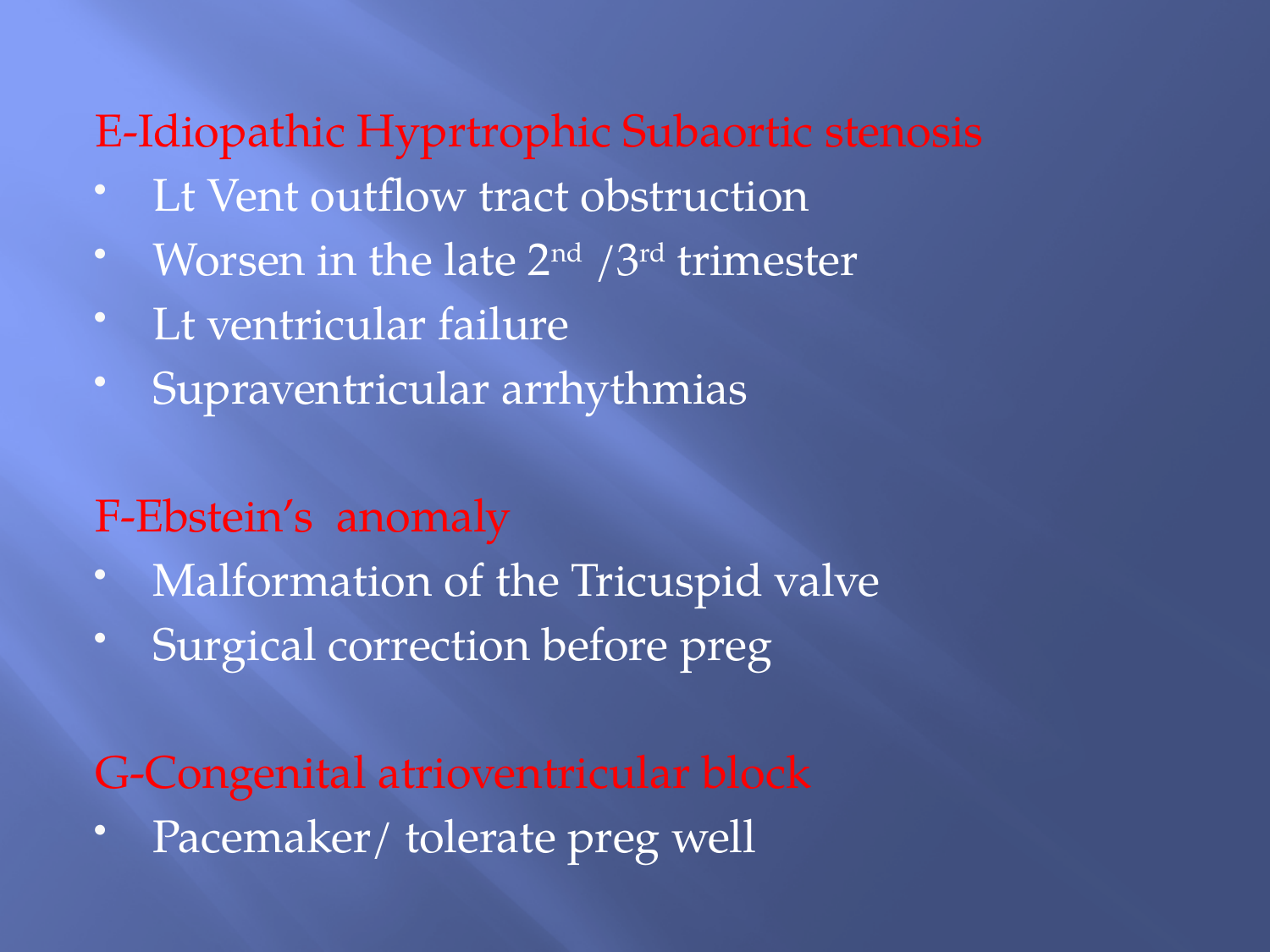

E-Idiopathic Hyprtrophic Subaortic stenosis
Lt Vent outflow tract obstruction
Worsen in the late 2nd /3rd trimester
Lt ventricular failure
Supraventricular arrhythmias

F-Ebstein’s  anomaly
Malformation of the Tricuspid valve
Surgical correction before preg

G-Congenital atrioventricular block
Pacemaker/ tolerate preg well